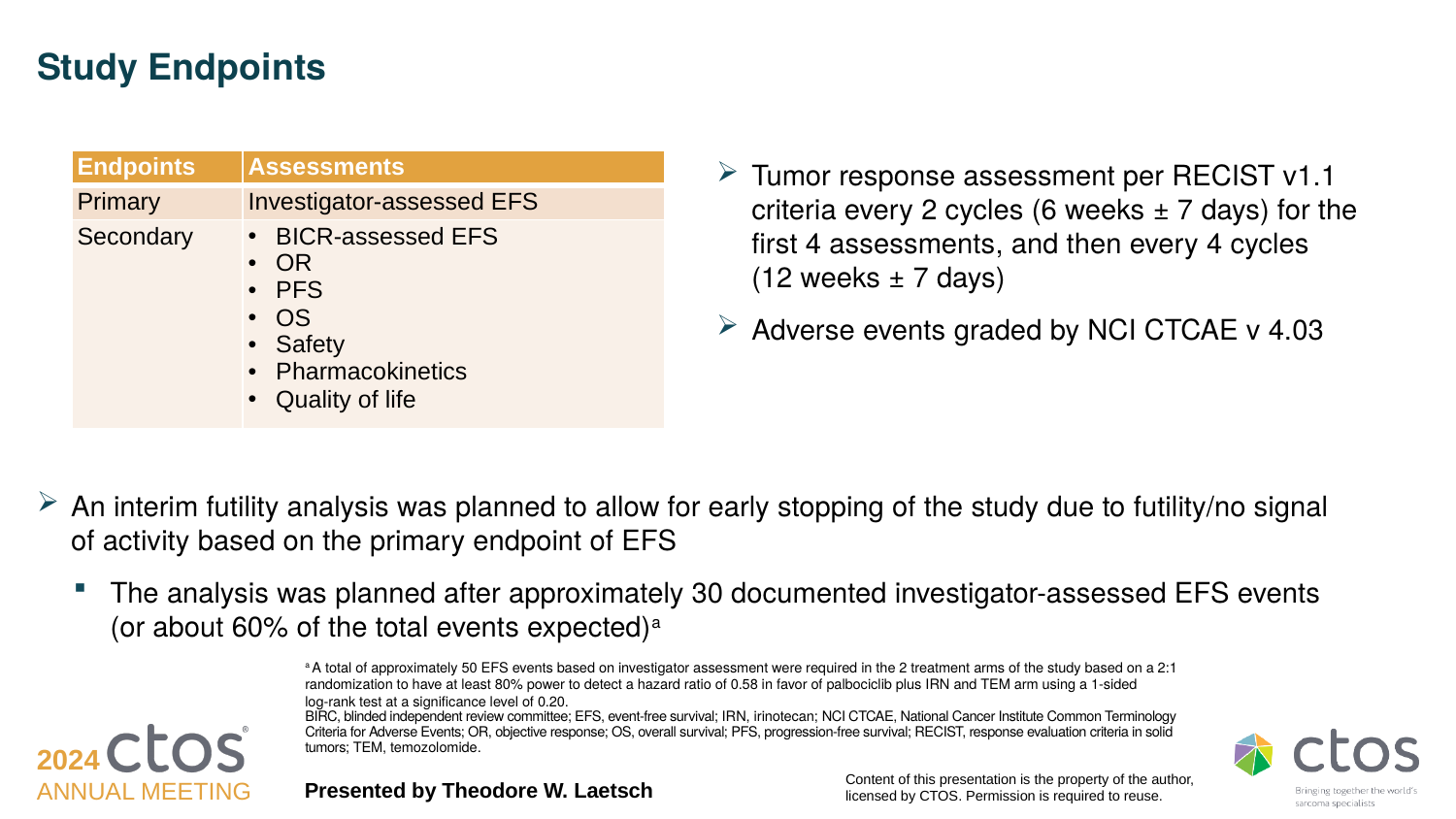

# Study Endpoints
| Endpoints | Assessments |
| --- | --- |
| Primary | Investigator-assessed EFS |
| Secondary | BICR-assessed EFS OR PFS OS Safety Pharmacokinetics Quality of life |
Tumor response assessment per RECIST v1.1
criteria every 2 cycles (6 weeks ± 7 days) for the first 4 assessments, and then every 4 cycles
(12 weeks ± 7 days)
Adverse events graded by NCI CTCAE v 4.03
An interim futility analysis was planned to allow for early stopping of the study due to futility/no signal of activity based on the primary endpoint of EFS
The analysis was planned after approximately 30 documented investigator-assessed EFS events (or about 60% of the total events expected)a
a A total of approximately 50 EFS events based on investigator assessment were required in the 2 treatment arms of the study based on a 2:1 randomization to have at least 80% power to detect a hazard ratio of 0.58 in favor of palbociclib plus IRN and TEM arm using a 1-sided
log-rank test at a significance level of 0.20.
BIRC, blinded independent review committee; EFS, event-free survival; IRN, irinotecan; NCI CTCAE, National Cancer Institute Common Terminology Criteria for Adverse Events; OR, objective response; OS, overall survival; PFS, progression-free survival; RECIST, response evaluation criteria in solid tumors; TEM, temozolomide.